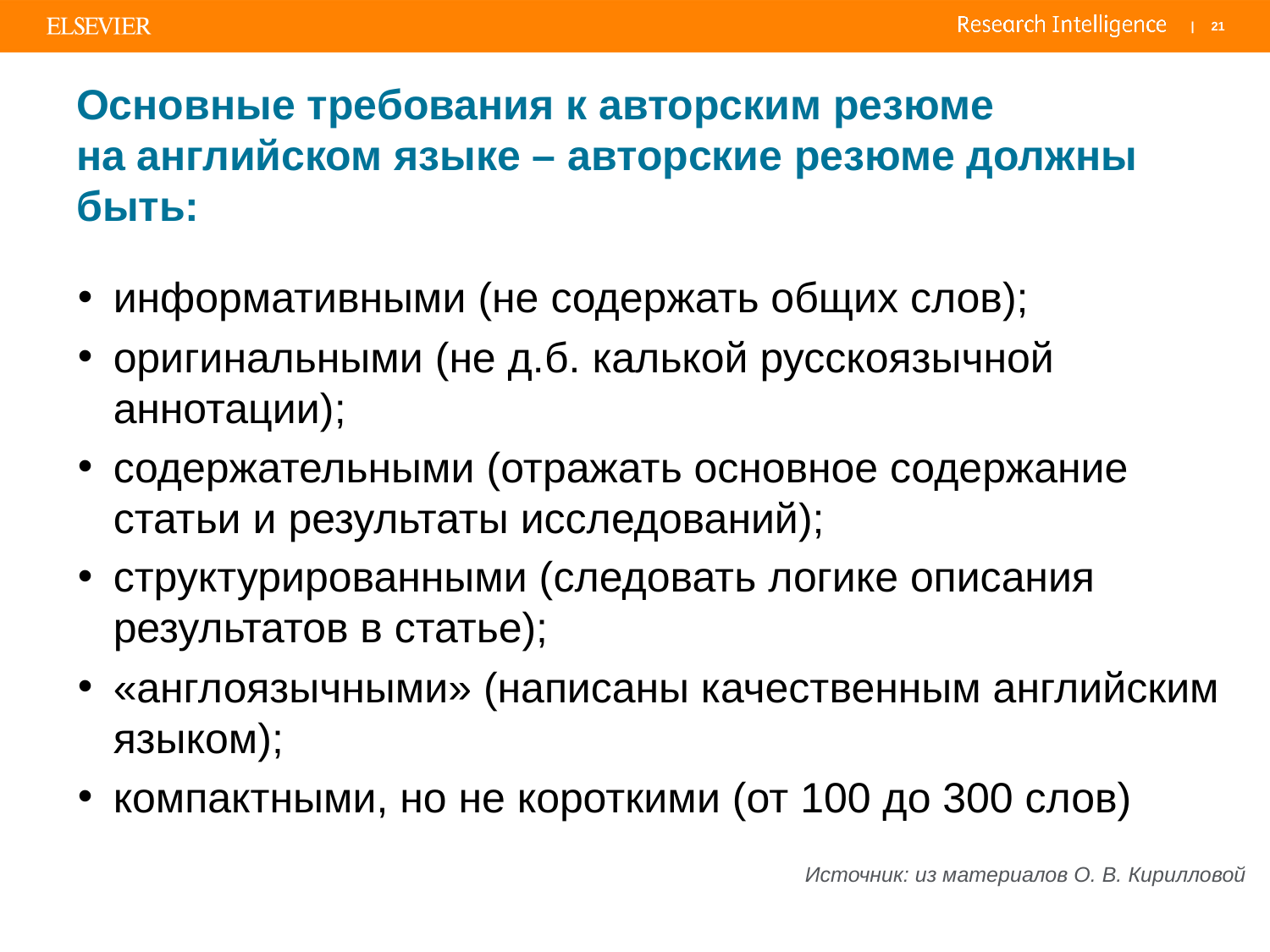

# Основные требования к авторским резюме на английском языке – авторские резюме должны быть:
информативными (не содержать общих слов);
оригинальными (не д.б. калькой русскоязычной аннотации);
содержательными (отражать основное содержание статьи и результаты исследований);
структурированными (следовать логике описания результатов в статье);
«англоязычными» (написаны качественным английским языком);
компактными, но не короткими (от 100 до 300 слов)

Источник: из материалов О. В. Кирилловой